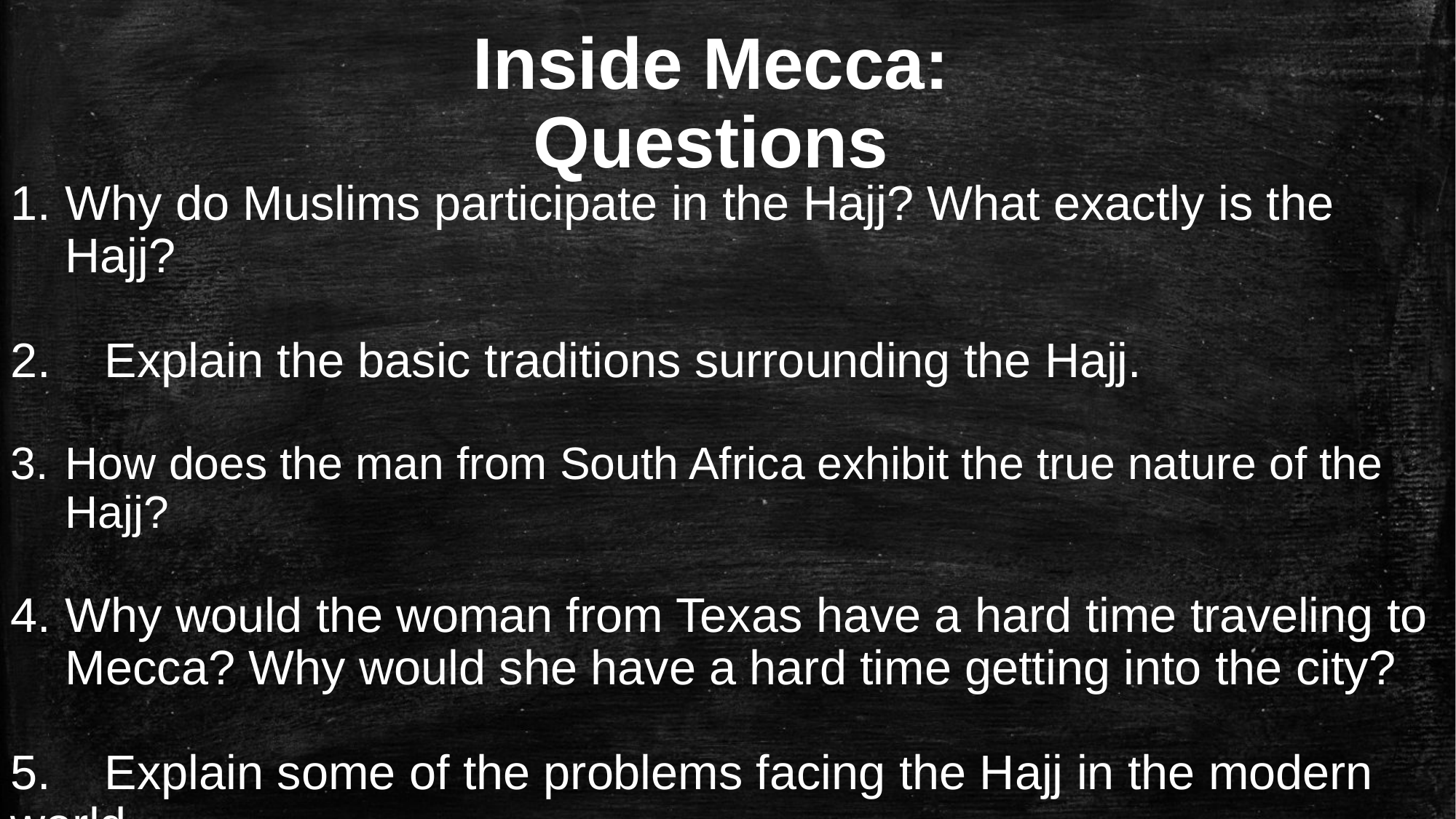

Inside Mecca: Questions
Why do Muslims participate in the Hajj? What exactly is the Hajj?

2.    Explain the basic traditions surrounding the Hajj.

How does the man from South Africa exhibit the true nature of the Hajj?

Why would the woman from Texas have a hard time traveling to Mecca? Why would she have a hard time getting into the city?

5.    Explain some of the problems facing the Hajj in the modern world.